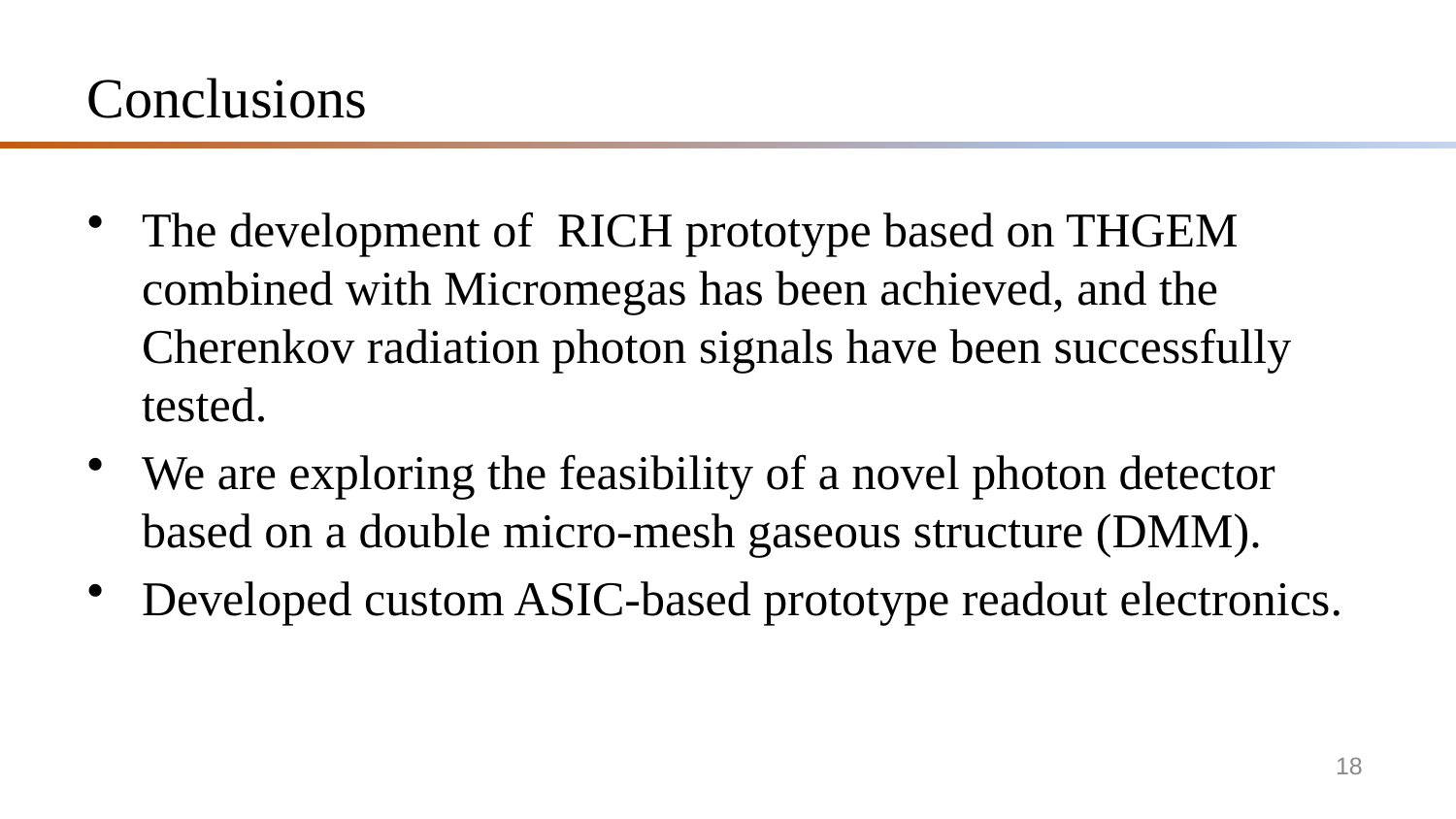

# Conclusions
The development of  RICH prototype based on THGEM combined with Micromegas has been achieved, and the Cherenkov radiation photon signals have been successfully tested.
We are exploring the feasibility of a novel photon detector based on a double micro-mesh gaseous structure (DMM).
Developed custom ASIC-based prototype readout electronics.

18